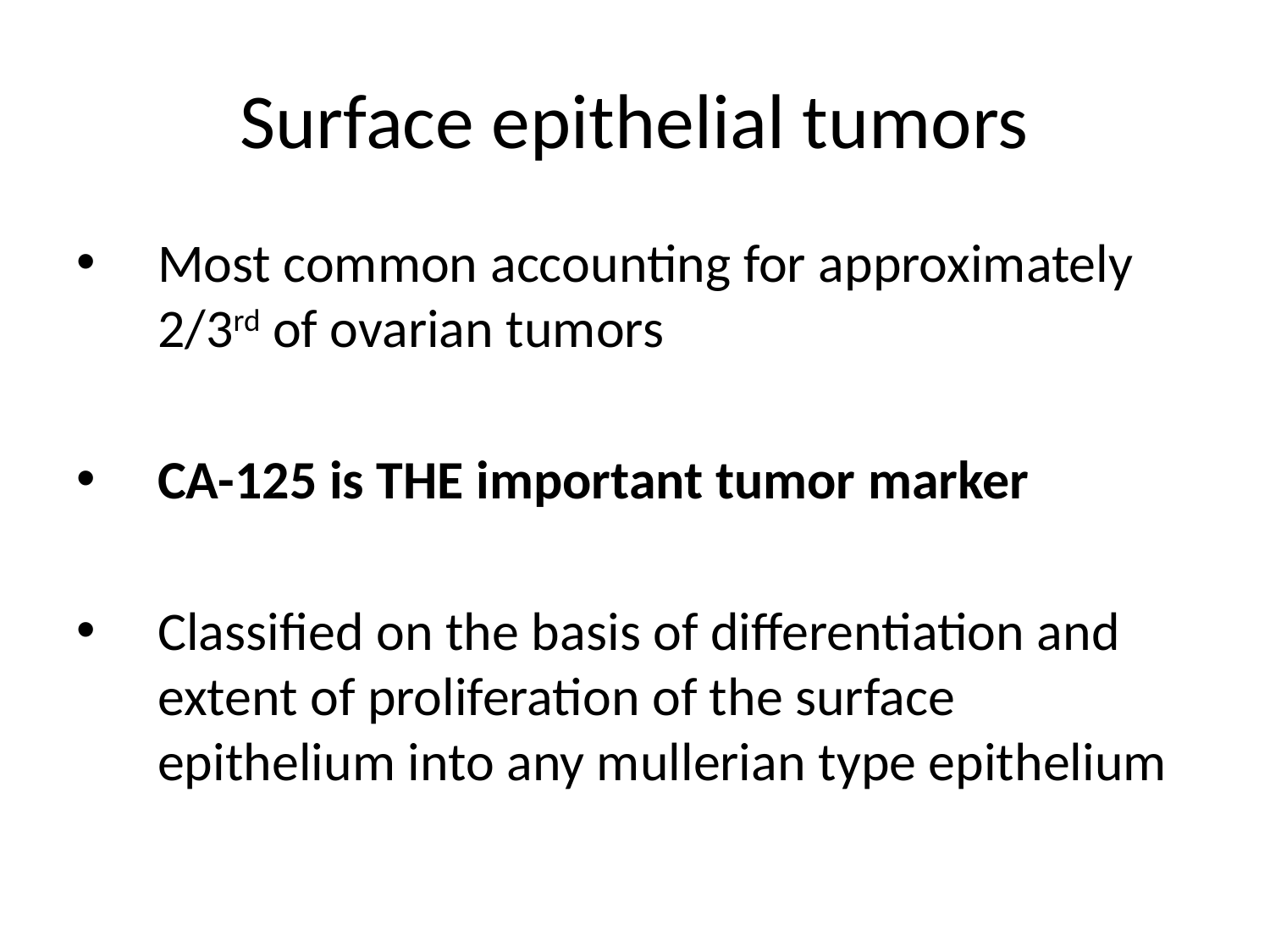

# Surface epithelial tumors
Most common accounting for approximately 2/3rd of ovarian tumors

CA-125 is THE important tumor marker

Classified on the basis of differentiation and extent of proliferation of the surface epithelium into any mullerian type epithelium